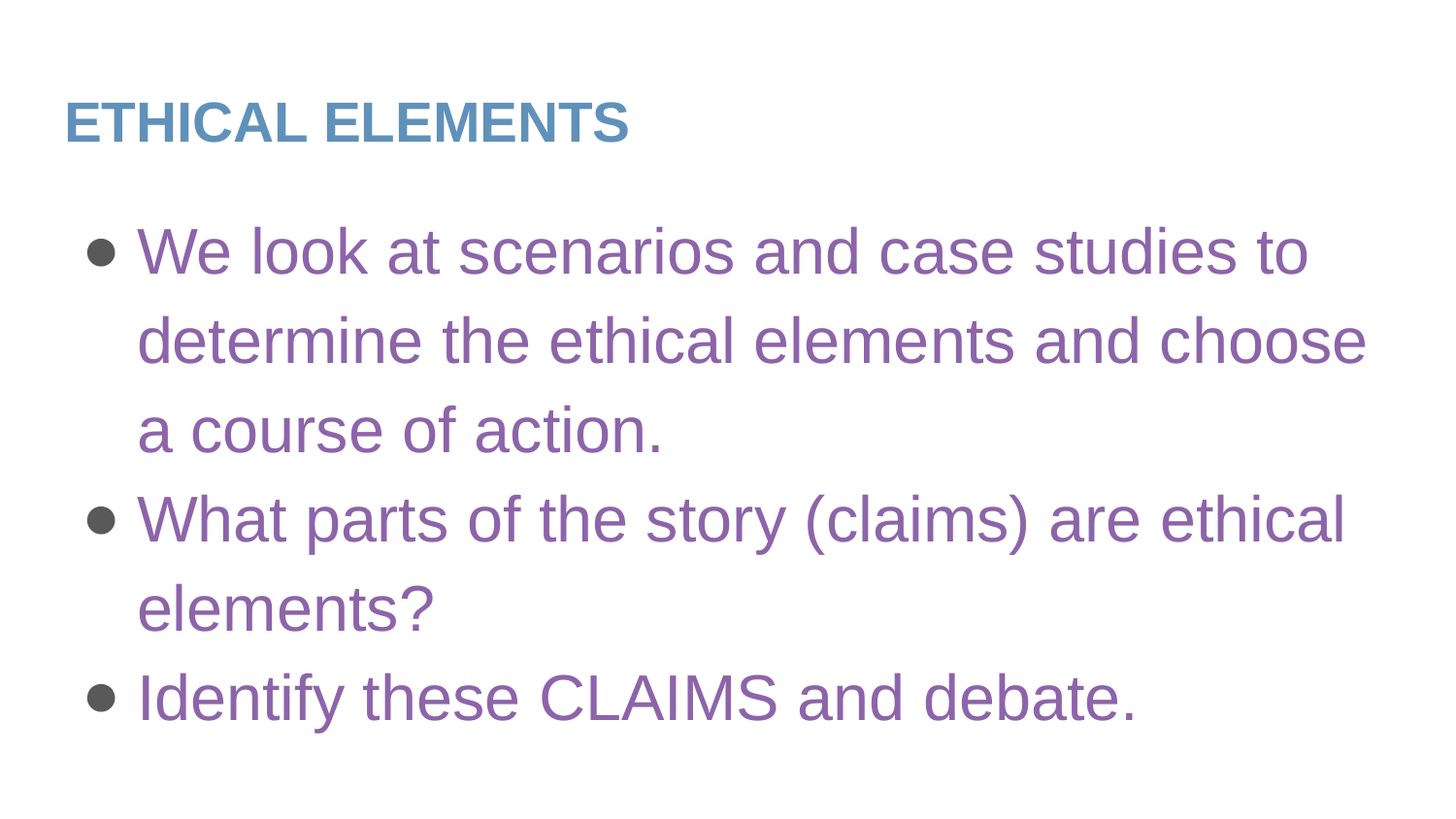

# ETHICAL ELEMENTS
We look at scenarios and case studies to determine the ethical elements and choose a course of action.
What parts of the story (claims) are ethical elements?
Identify these CLAIMS and debate.